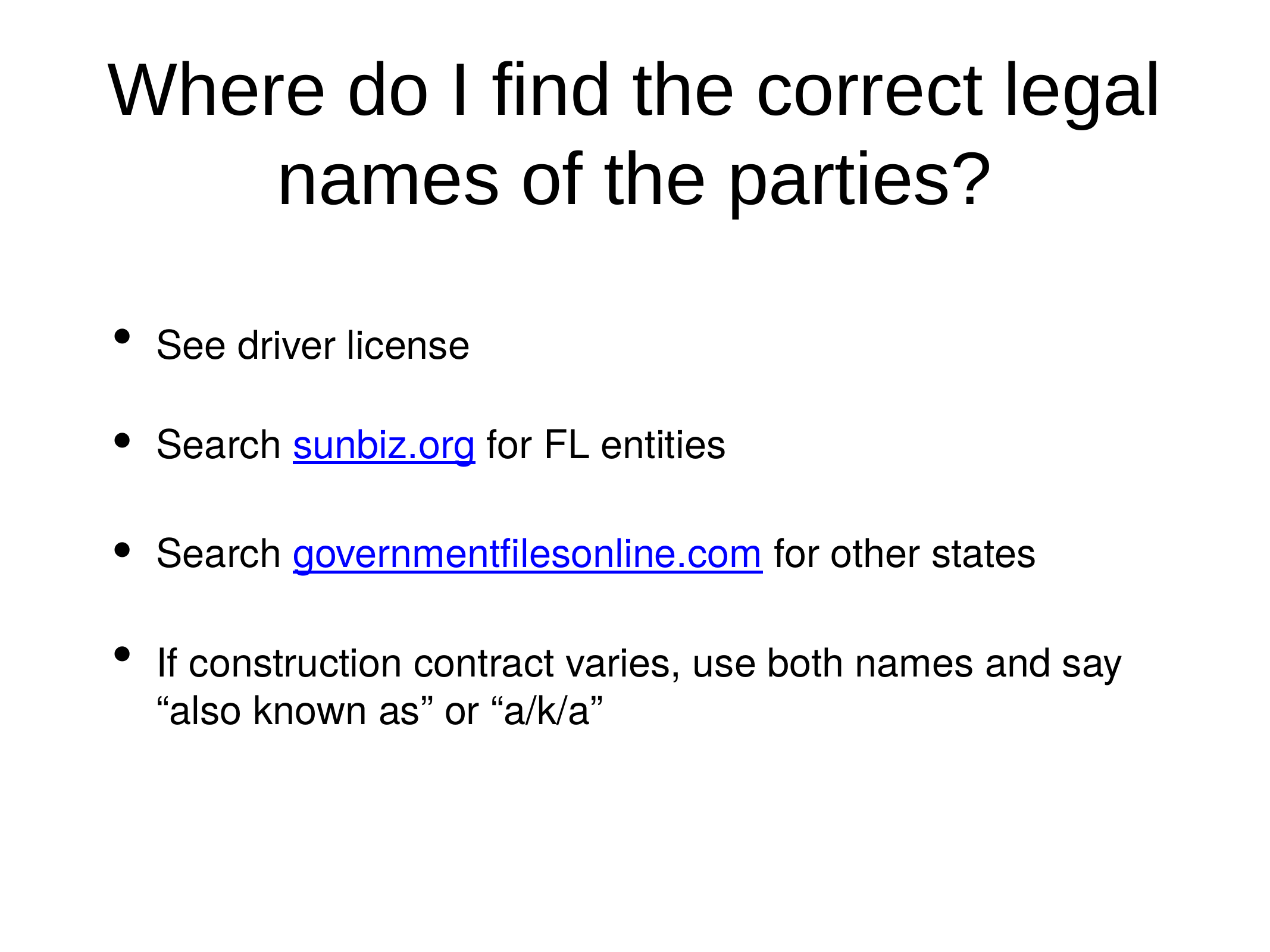

# Where do I find the correct legal names of the parties?
See driver license
Search sunbiz.org for FL entities
Search governmentfilesonline.com for other states
If construction contract varies, use both names and say “also known as” or “a/k/a”